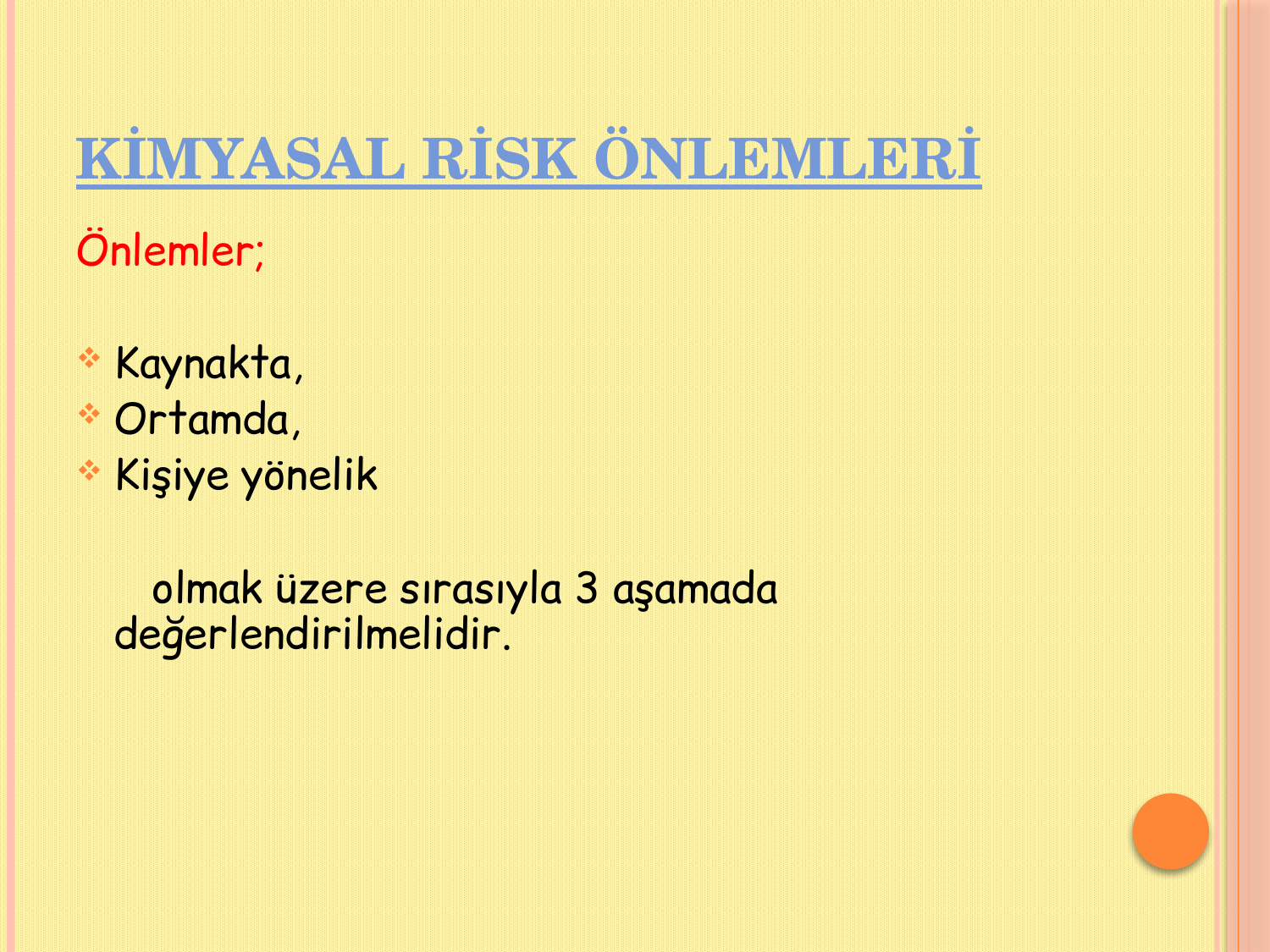

# KİMYASAL RİSK ÖNLEMLERİ
Önlemler;

Kaynakta,
Ortamda,
Kişiye yönelik

      olmak üzere sırasıyla 3 aşamada değerlendirilmelidir.